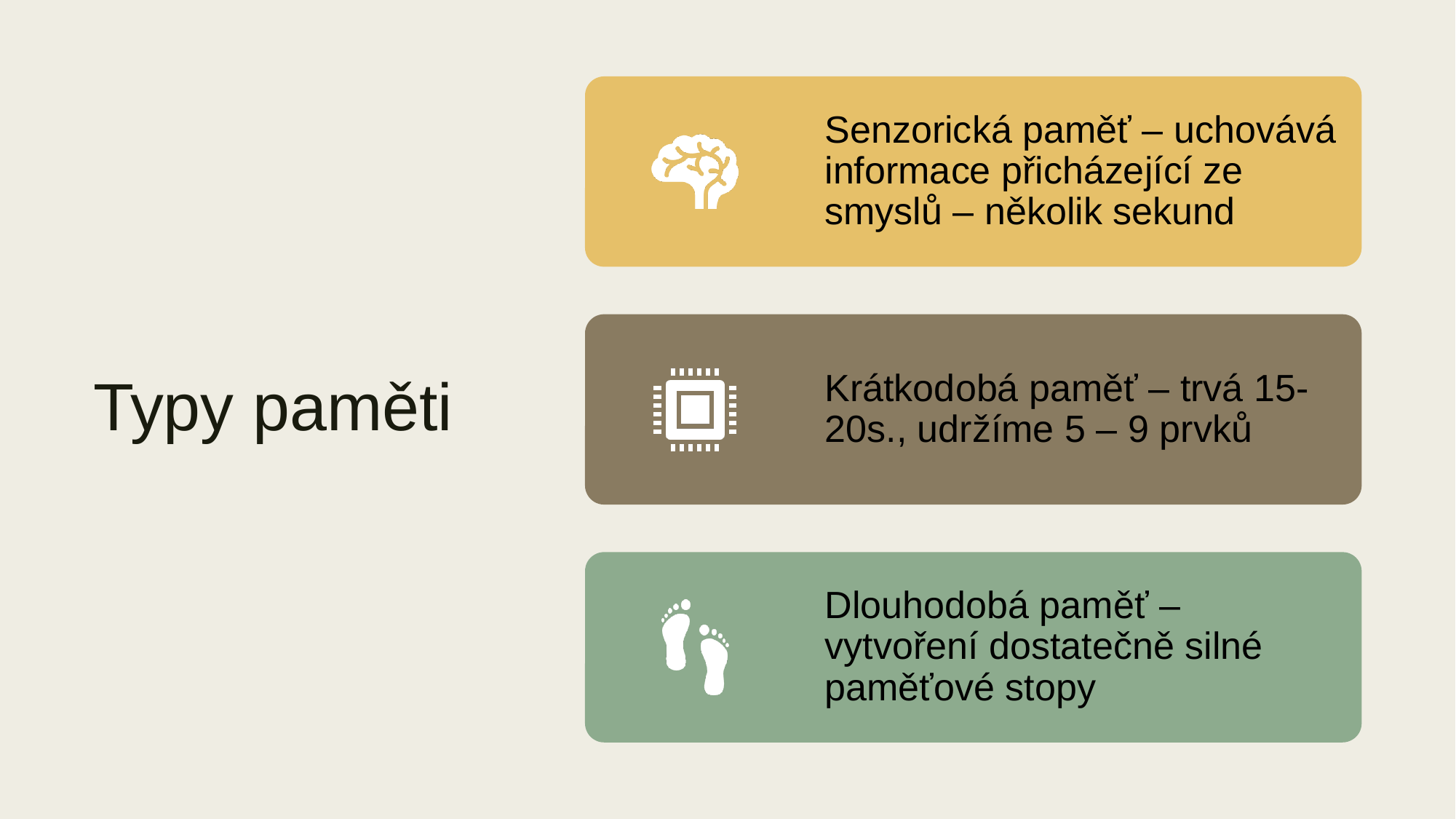

# Typy paměti
Senzorická paměť – uchovává informace přicházející ze smyslů – několik sekund
Krátkodobá paměť – trvá 15- 20s., udržíme 5 – 9 prvků
Dlouhodobá paměť – vytvoření dostatečně silné paměťové stopy